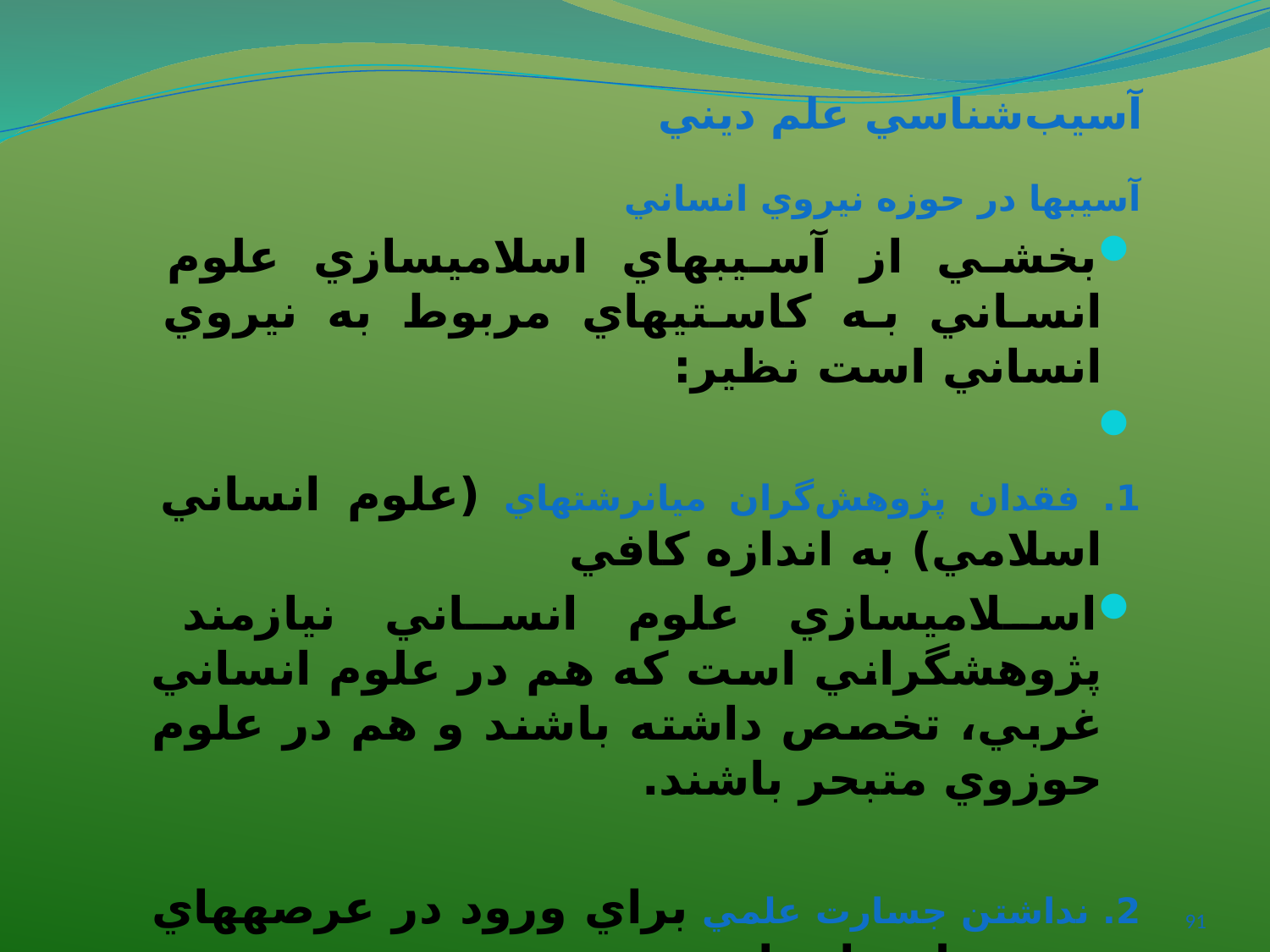

# آسيب‌شناسي علم ديني
آسيب‏ها در حوزه نيروي انساني
بخشي از آسيب‏هاي اسلامي‏سازي علوم انساني به کاستي‏هاي مربوط به نيروي انساني است نظير:

1. فقدان پژوهش‌گران ميان‏رشته‏اي (علوم انساني اسلامي) به اندازه کافي
اسلامي‏سازي علوم انساني نيازمند پژوهشگراني است که هم در علوم انساني غربي، تخصص داشته باشند و هم در علوم حوزوي متبحر باشند.

2. نداشتن جسارت علمي براي ورود در عرصه‏هاي جديد علوم انساني
بي‏ترديد اسلامي‏سازي علوم، بدون جرئت علمي جهت عبور از اين مراحل ممکن نيست.

91